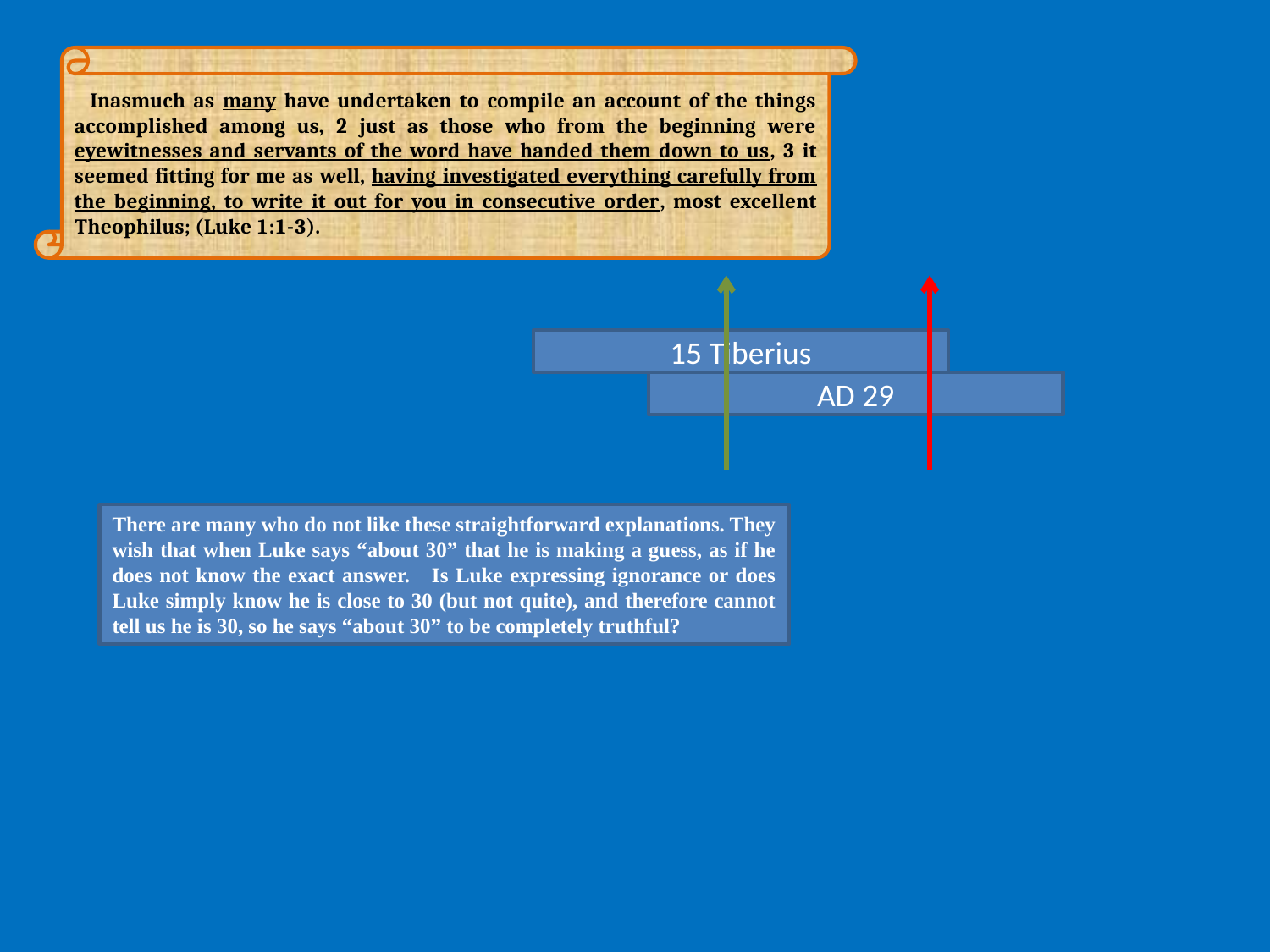

Inasmuch as many have undertaken to compile an account of the things accomplished among us, 2 just as those who from the beginning were eyewitnesses and servants of the word have handed them down to us, 3 it seemed fitting for me as well, having investigated everything carefully from the beginning, to write it out for you in consecutive order, most excellent Theophilus; (Luke 1:1-3).
15 Tiberius
AD 29
There are many who do not like these straightforward explanations. They wish that when Luke says “about 30” that he is making a guess, as if he does not know the exact answer.   Is Luke expressing ignorance or does Luke simply know he is close to 30 (but not quite), and therefore cannot tell us he is 30, so he says “about 30” to be completely truthful?